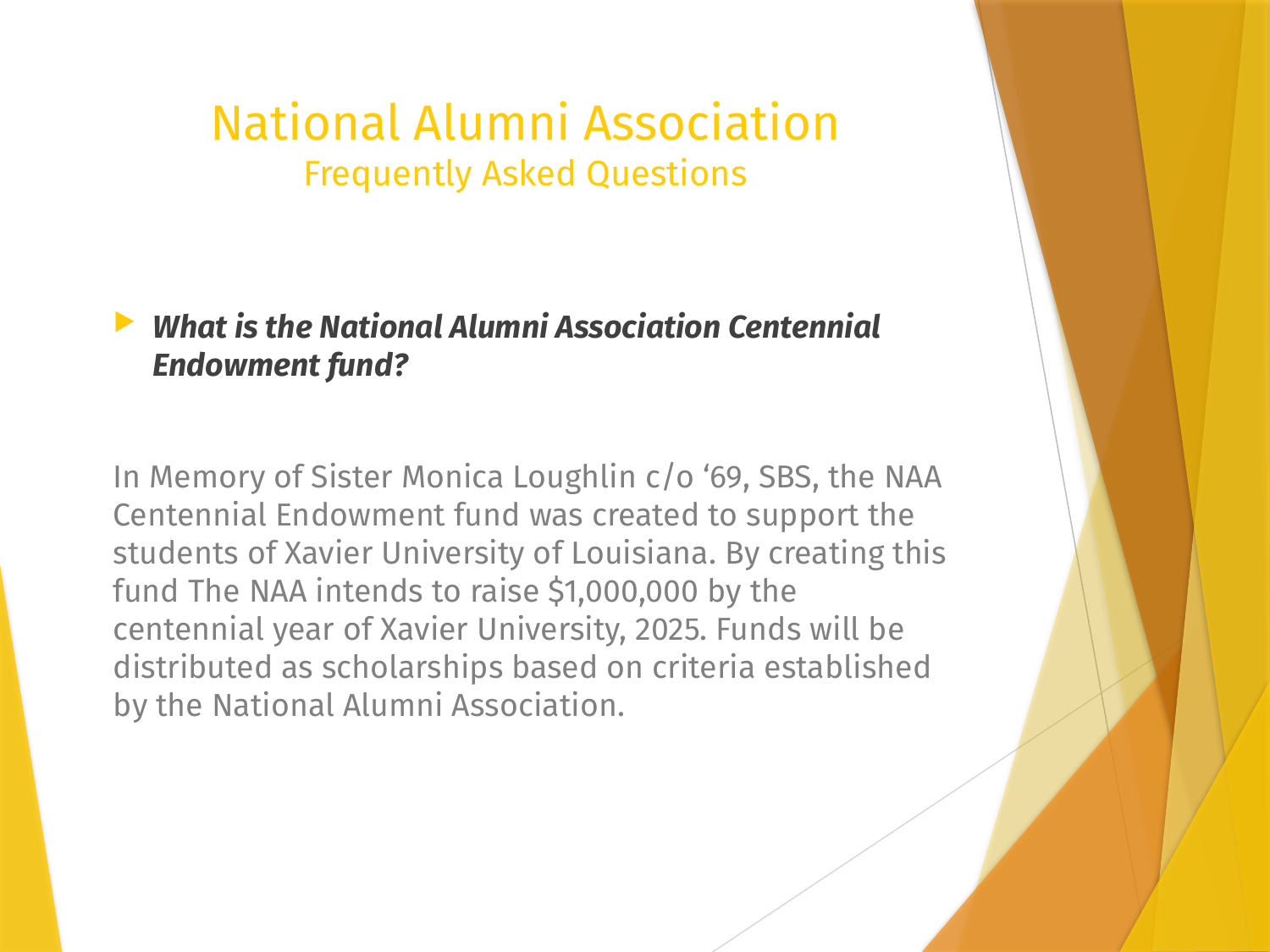

# National Alumni Association Frequently Asked Questions
What is the National Alumni Association Centennial Endowment fund?

In Memory of Sister Monica Loughlin c/o ‘69, SBS, the NAA Centennial Endowment fund was created to support the students of Xavier University of Louisiana. By creating this fund The NAA intends to raise $1,000,000 by the centennial year of Xavier University, 2025. Funds will be distributed as scholarships based on criteria established by the National Alumni Association.